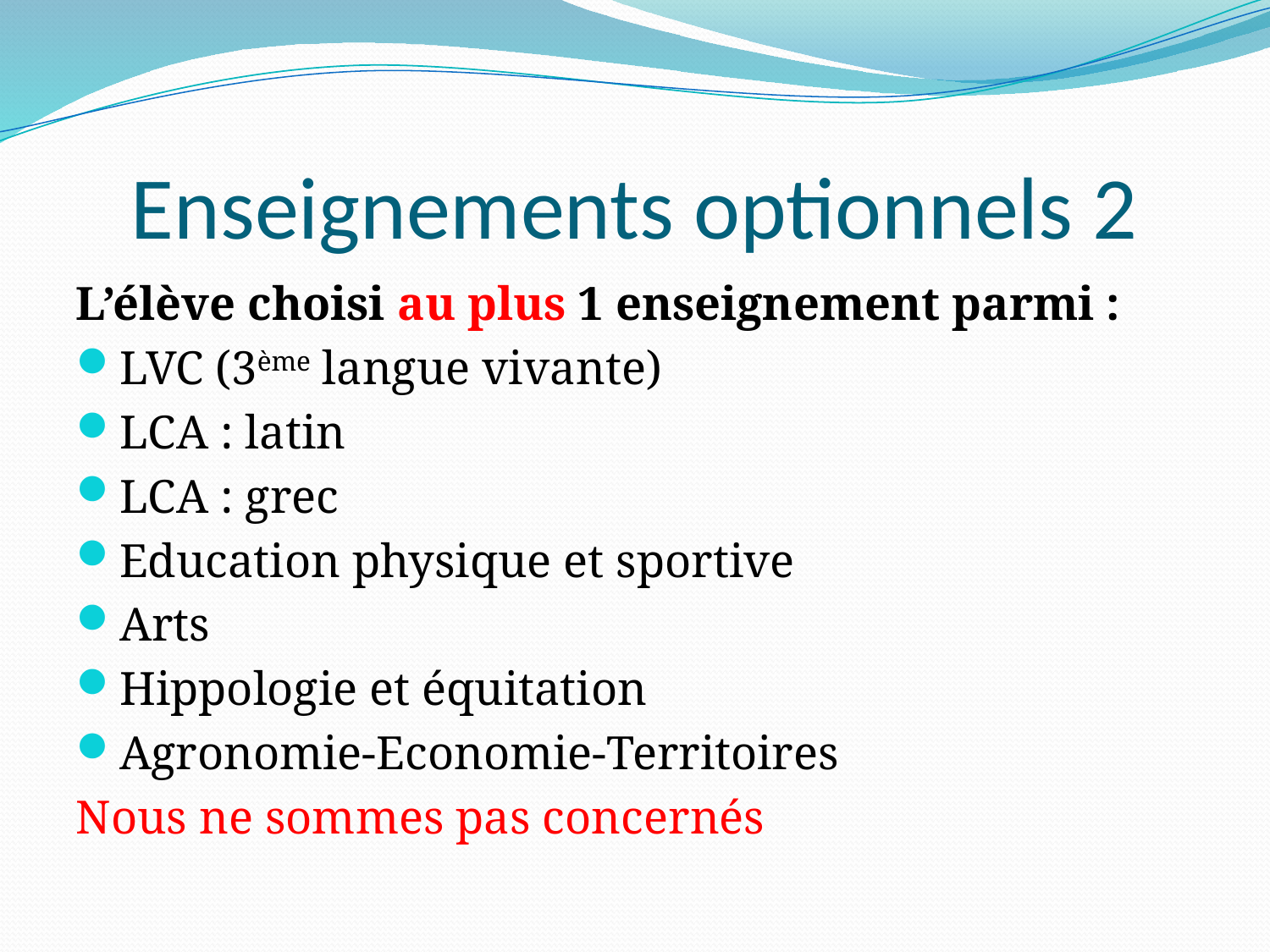

# Enseignements optionnels 2
L’élève choisi au plus 1 enseignement parmi :
LVC (3ème langue vivante)
LCA : latin
LCA : grec
Education physique et sportive
Arts
Hippologie et équitation
Agronomie-Economie-Territoires
Nous ne sommes pas concernés